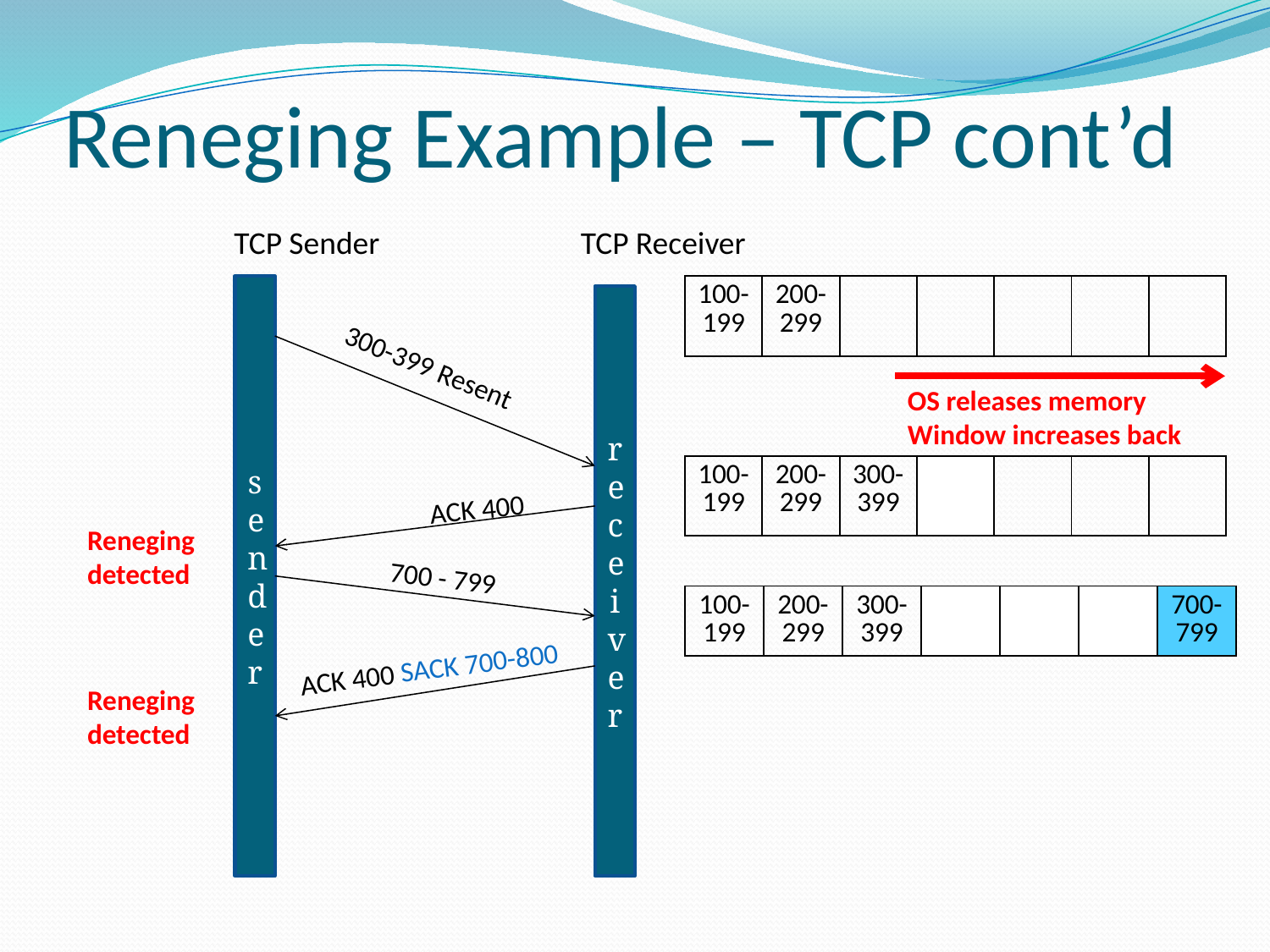

# Reneging Example – TCP cont’d
            	  TCP Sender                            TCP Receiver
sender
| 100-199 | 200-299 |  |  |  |  |  |
| --- | --- | --- | --- | --- | --- | --- |
receiver
300-399 Resent
OS releases memory
Window increases back
| 100-199 | 200-299 | 300-399 |  |  |  |  |
| --- | --- | --- | --- | --- | --- | --- |
ACK 400
Reneging detected
700 - 799
| 100-199 | 200-299 | 300-399 |  |  |  | 700-799 |
| --- | --- | --- | --- | --- | --- | --- |
ACK 400 SACK 700-800
Reneging detected